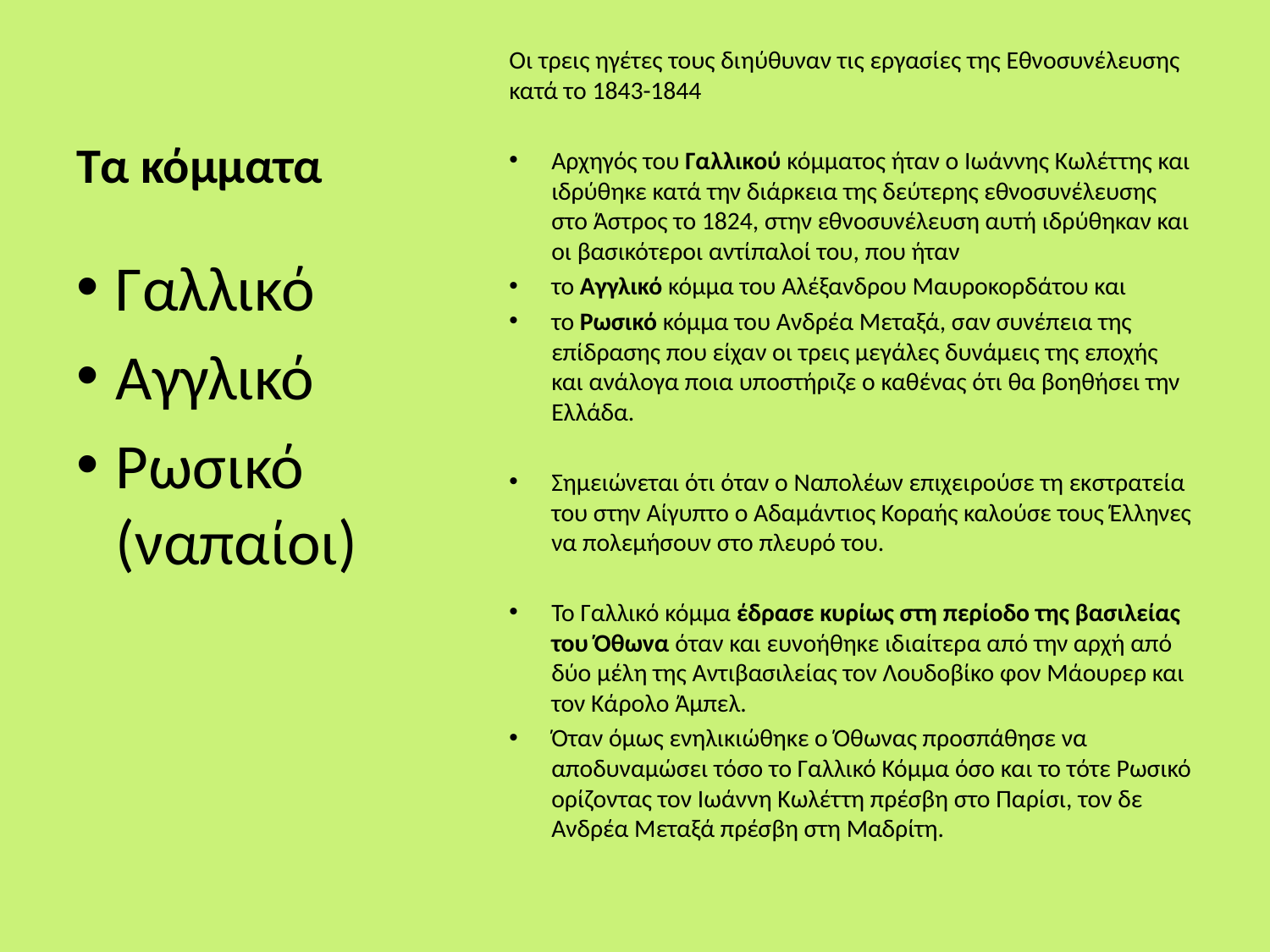

# Τα κόμματα
Οι τρεις ηγέτες τους διηύθυναν τις εργασίες της Εθνοσυνέλευσης κατά το 1843-1844

Αρχηγός του Γαλλικού κόμματος ήταν ο Ιωάννης Κωλέττης και ιδρύθηκε κατά την διάρκεια της δεύτερης εθνοσυνέλευσης στο Άστρος το 1824, στην εθνοσυνέλευση αυτή ιδρύθηκαν και οι βασικότεροι αντίπαλοί του, που ήταν
το Αγγλικό κόμμα του Αλέξανδρου Μαυροκορδάτου και
το Ρωσικό κόμμα του Ανδρέα Μεταξά, σαν συνέπεια της επίδρασης που είχαν οι τρεις μεγάλες δυνάμεις της εποχής και ανάλογα ποια υποστήριζε ο καθένας ότι θα βοηθήσει την Ελλάδα.

Σημειώνεται ότι όταν ο Ναπολέων επιχειρούσε τη εκστρατεία του στην Αίγυπτο ο Αδαμάντιος Κοραής καλούσε τους Έλληνες να πολεμήσουν στο πλευρό του.

Το Γαλλικό κόμμα έδρασε κυρίως στη περίοδο της βασιλείας του Όθωνα όταν και ευνοήθηκε ιδιαίτερα από την αρχή από δύο μέλη της Αντιβασιλείας τον Λουδοβίκο φον Μάουρερ και τον Κάρολο Άμπελ.
Όταν όμως ενηλικιώθηκε ο Όθωνας προσπάθησε να αποδυναμώσει τόσο το Γαλλικό Κόμμα όσο και το τότε Ρωσικό ορίζοντας τον Ιωάννη Κωλέττη πρέσβη στο Παρίσι, τον δε Ανδρέα Μεταξά πρέσβη στη Μαδρίτη.

Γαλλικό
Αγγλικό
Ρωσικό (ναπαίοι)